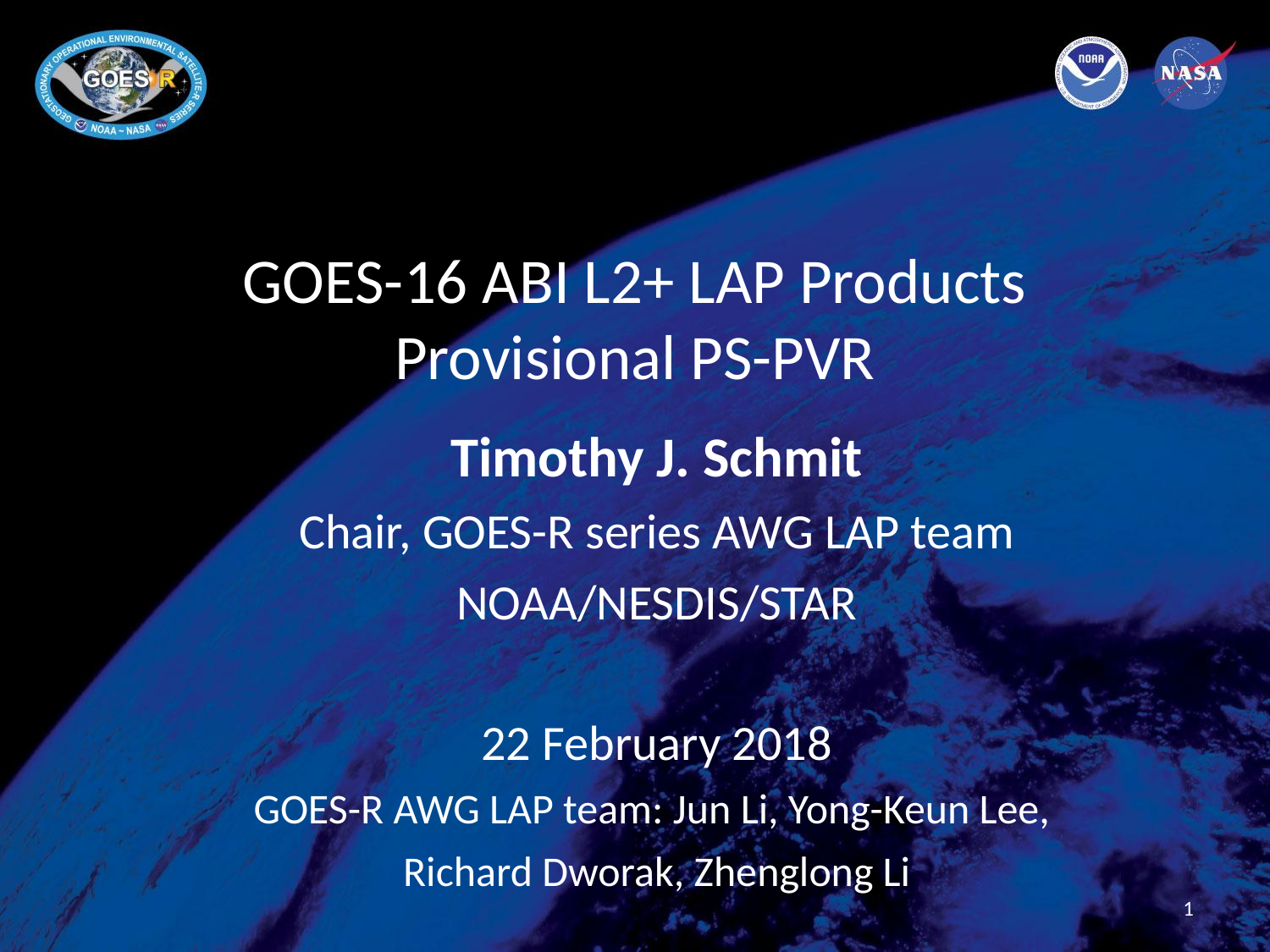

# GOES-16 ABI L2+ LAP Products Provisional PS-PVR
Timothy J. Schmit
Chair, GOES-R series AWG LAP team
NOAA/NESDIS/STAR

22 February 2018
GOES-R AWG LAP team: Jun Li, Yong-Keun Lee,
Richard Dworak, Zhenglong Li
1